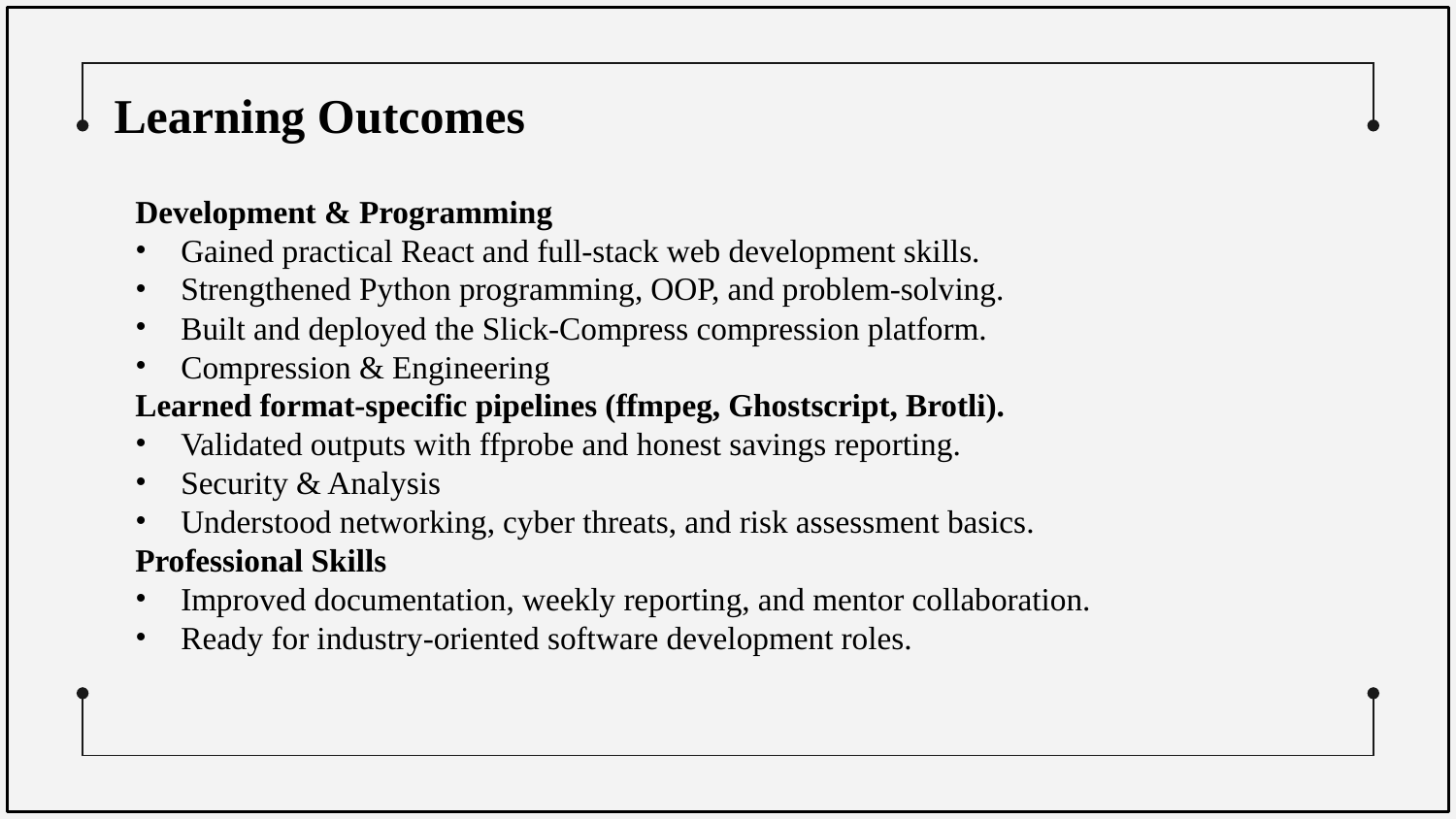

Learning Outcomes
Development & Programming
Gained practical React and full-stack web development skills.
Strengthened Python programming, OOP, and problem-solving.
Built and deployed the Slick-Compress compression platform.
Compression & Engineering
Learned format-specific pipelines (ffmpeg, Ghostscript, Brotli).
Validated outputs with ffprobe and honest savings reporting.
Security & Analysis
Understood networking, cyber threats, and risk assessment basics.
Professional Skills
Improved documentation, weekly reporting, and mentor collaboration.
Ready for industry-oriented software development roles.